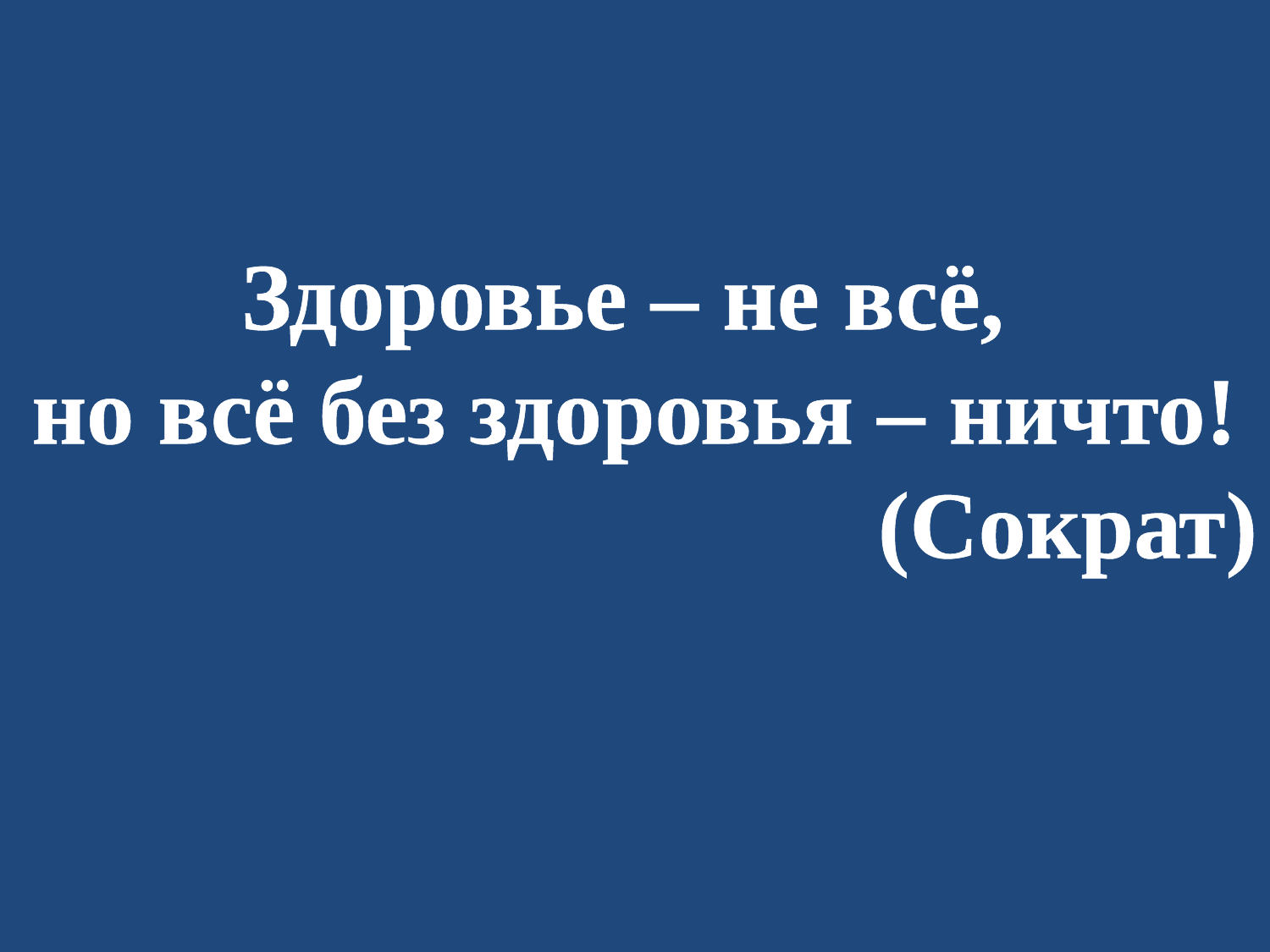

Здоровье – не всё,
но всё без здоровья – ничто!
(Сократ)
#